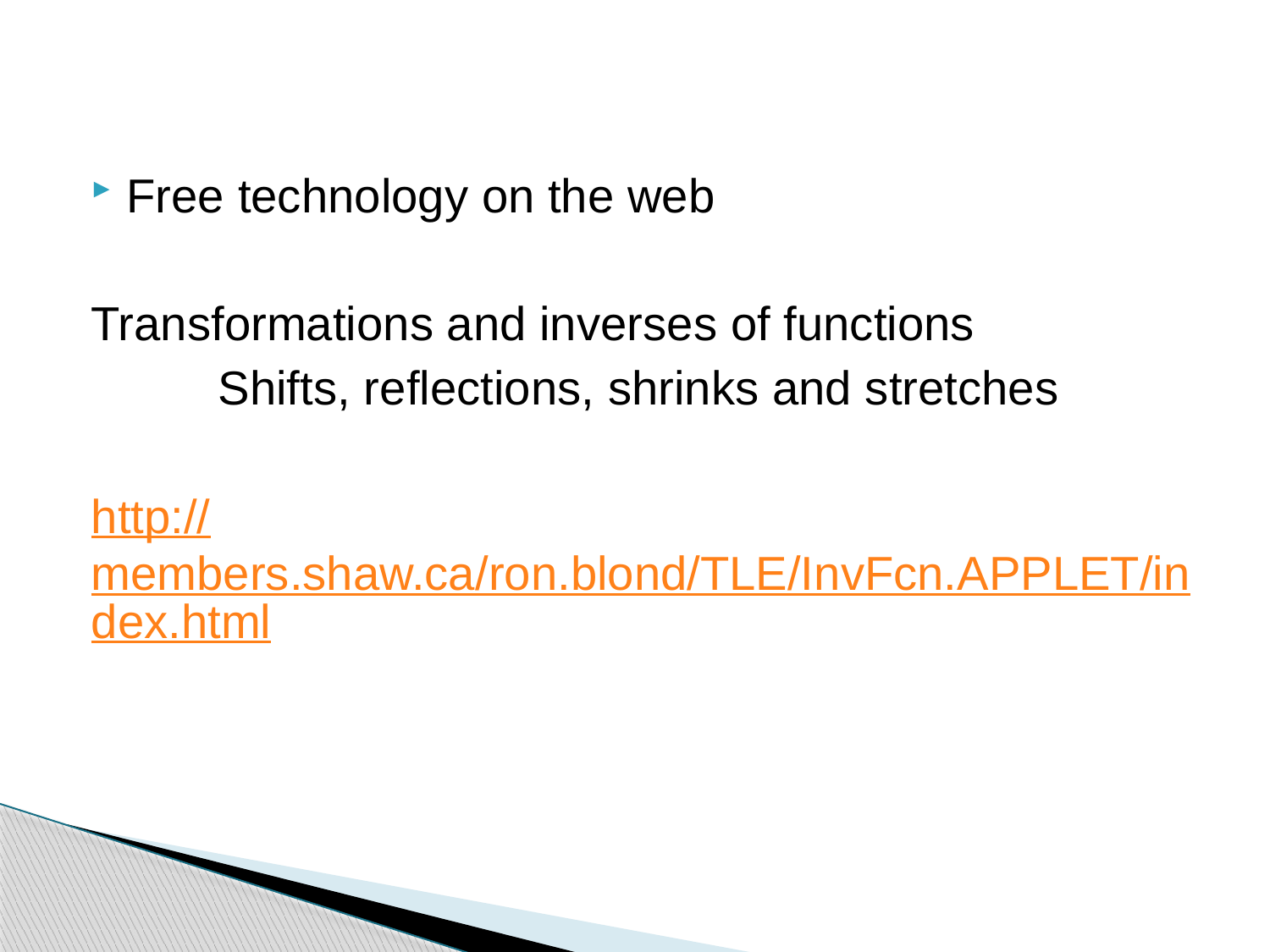

Free technology on the web

Transformations and inverses of functions
	Shifts, reflections, shrinks and stretches

http://members.shaw.ca/ron.blond/TLE/InvFcn.APPLET/index.html